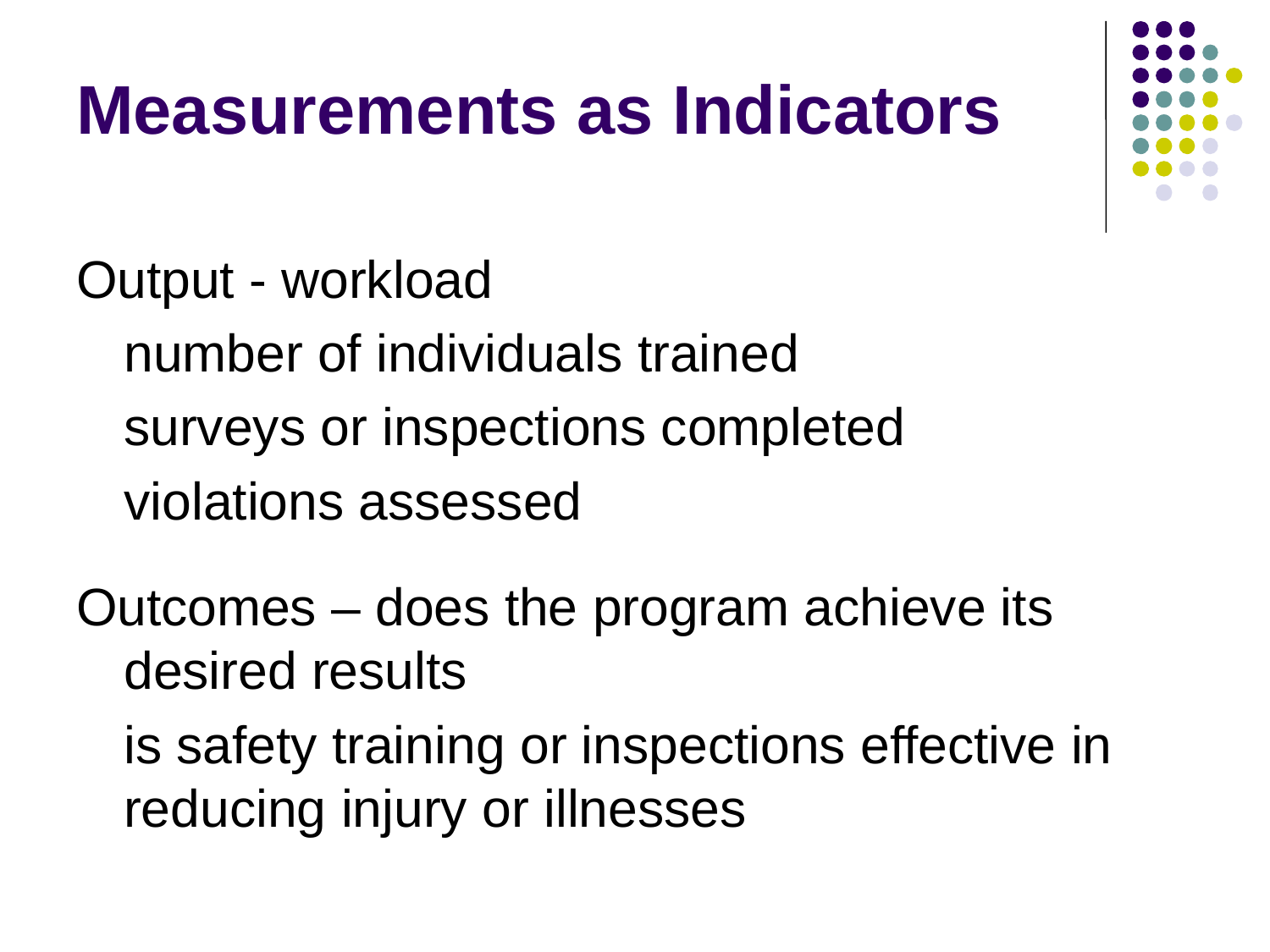

# Measurements as Indicators
Output - workload
	number of individuals trained
	surveys or inspections completed
	violations assessed

Outcomes – does the program achieve its desired results
	is safety training or inspections effective in reducing injury or illnesses